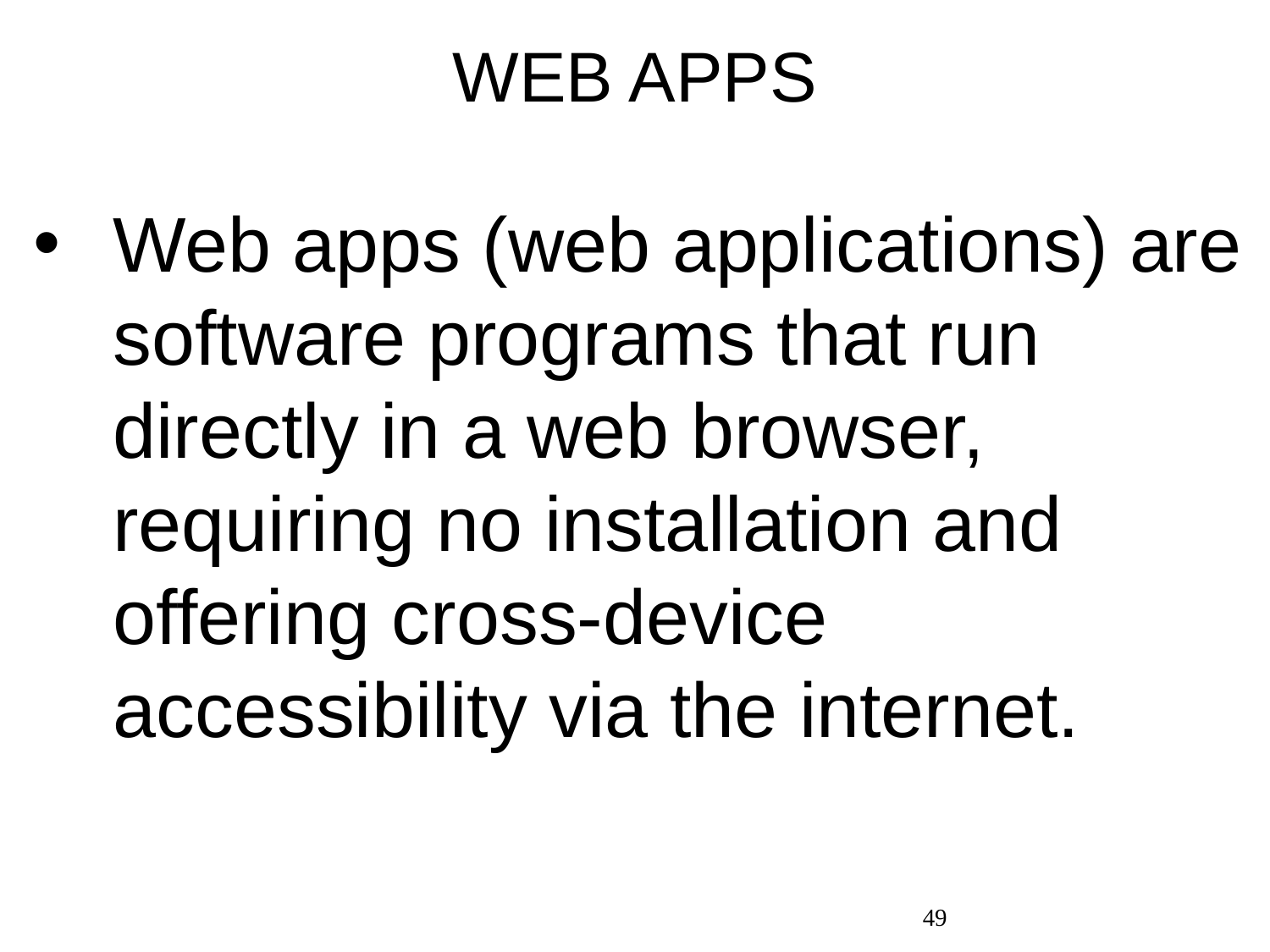

# WEB APPS
Web apps (web applications) are software programs that run directly in a web browser, requiring no installation and offering cross-device accessibility via the internet.
49